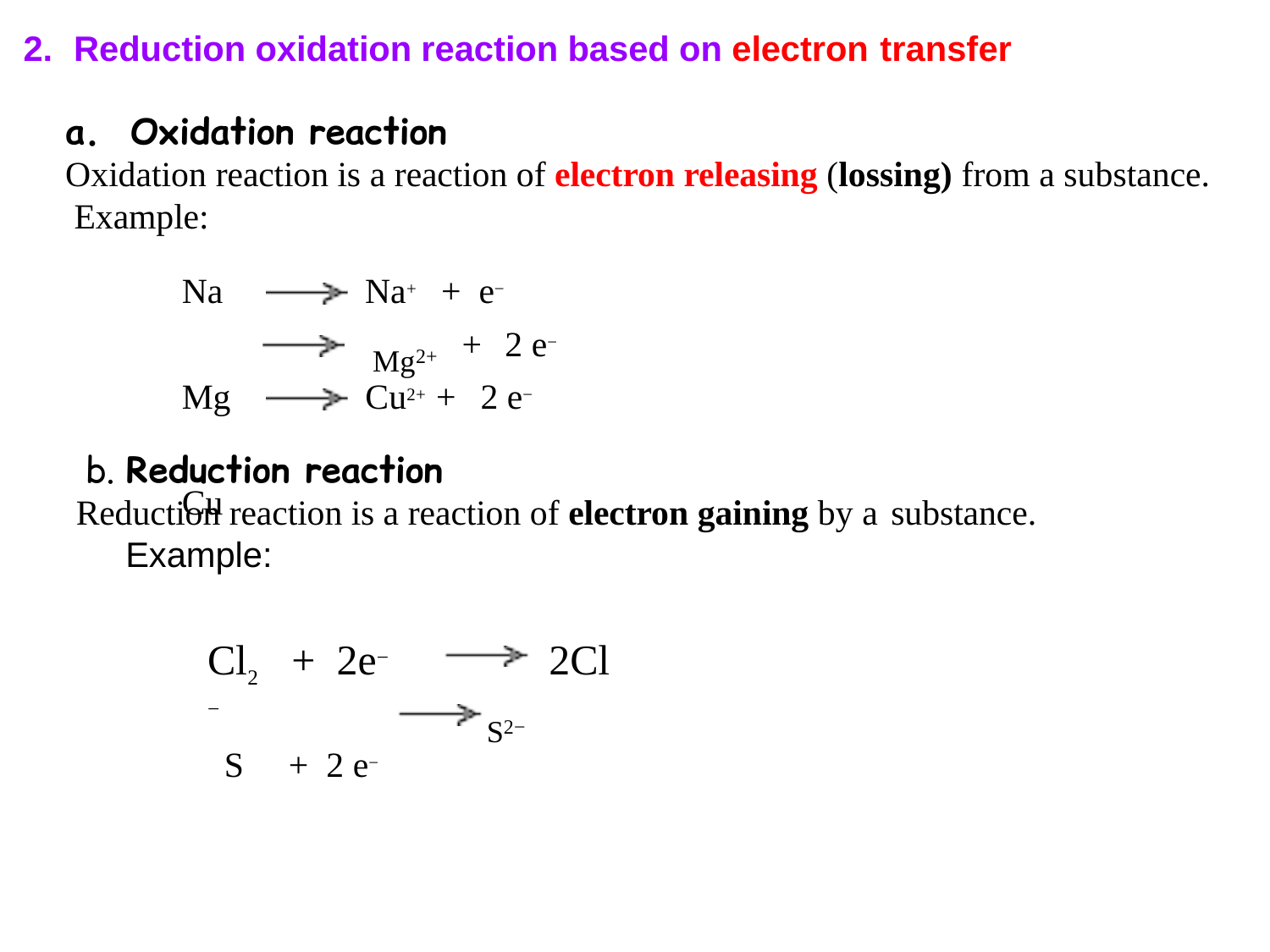

# 2.	Reduction oxidation reaction based on electron transfer
a.	Oxidation reaction
Oxidation reaction is a reaction of electron releasing (lossing) from a substance.  Example:
Na  Mg  Cu
Na+	+	e−

Mg2+
+	2 e−

Cu2+ +	2 e−

b. Reduction reaction
Reduction reaction is a reaction of electron gaining by a substance.
Example:
Cl2	+	2e−	2Cl −
S	+	2 e−

S2−